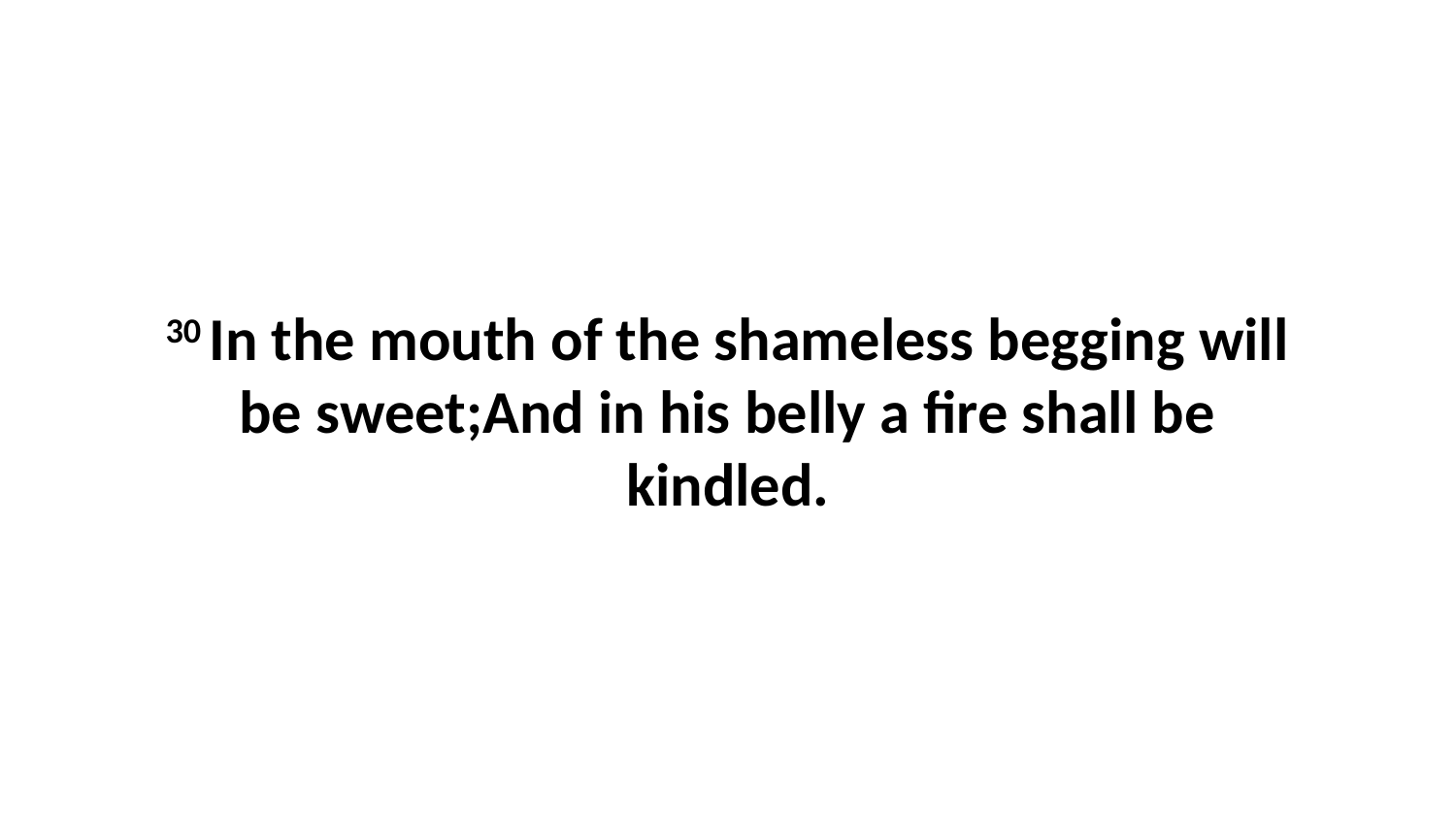

30 In the mouth of the shameless begging will be sweet;And in his belly a fire shall be kindled.